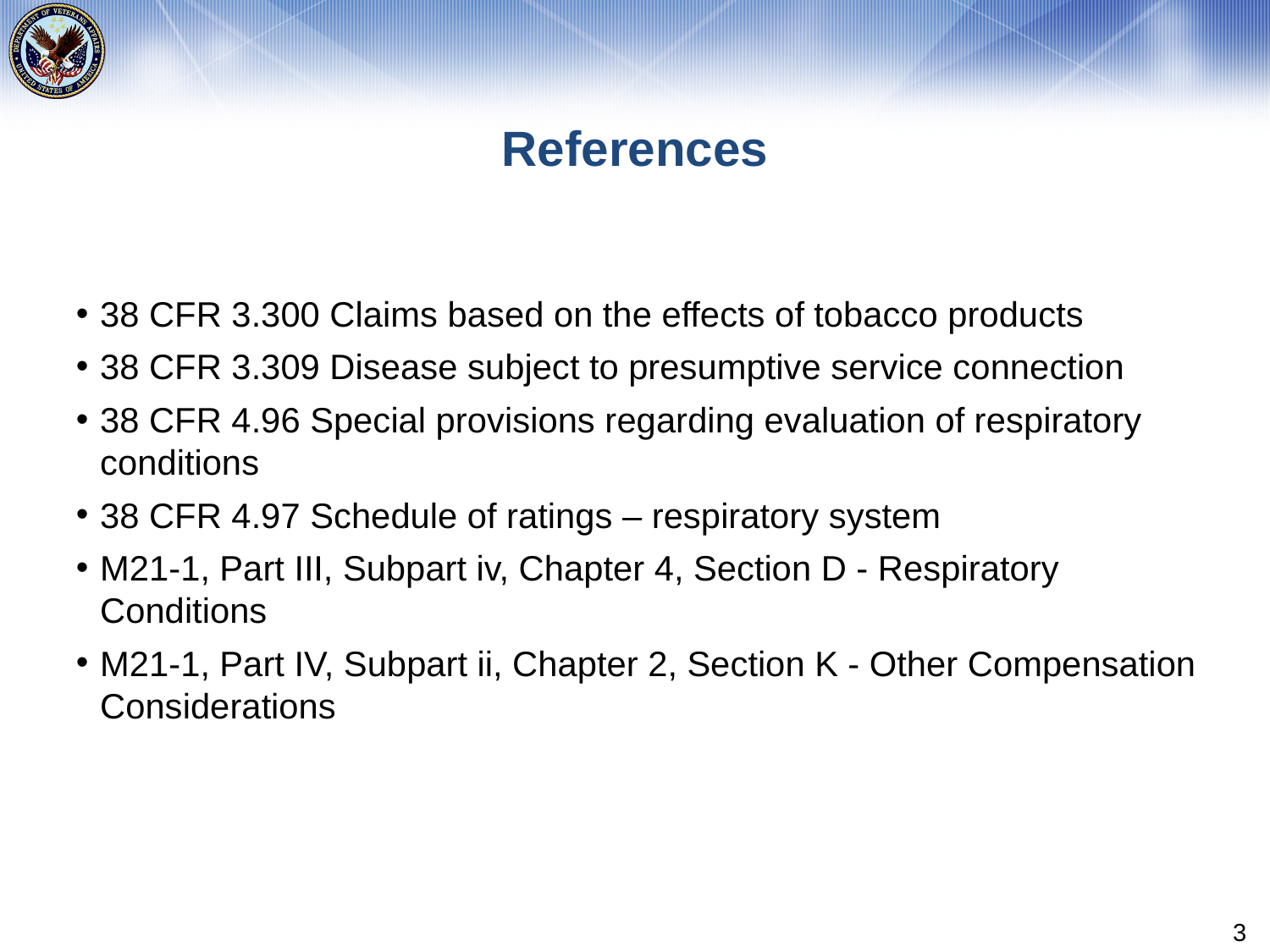

# References

38 CFR 3.300 Claims based on the effects of tobacco products
38 CFR 3.309 Disease subject to presumptive service connection
38 CFR 4.96 Special provisions regarding evaluation of respiratory conditions
38 CFR 4.97 Schedule of ratings – respiratory system
M21-1, Part III, Subpart iv, Chapter 4, Section D - Respiratory Conditions
M21-1, Part IV, Subpart ii, Chapter 2, Section K - Other Compensation Considerations
3